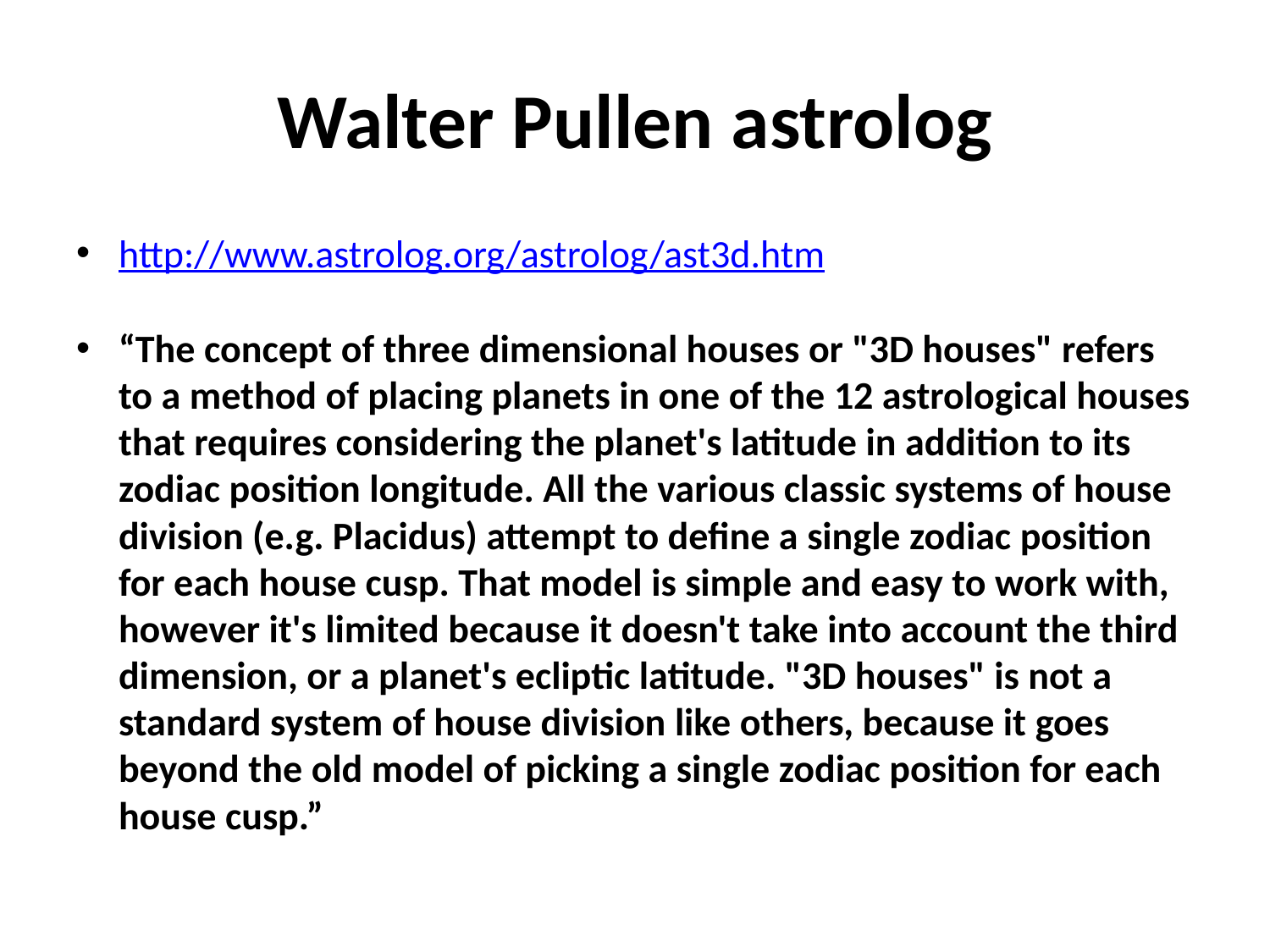

# Walter Pullen astrolog
http://www.astrolog.org/astrolog/ast3d.htm

“The concept of three dimensional houses or "3D houses" refers to a method of placing planets in one of the 12 astrological houses that requires considering the planet's latitude in addition to its zodiac position longitude. All the various classic systems of house division (e.g. Placidus) attempt to define a single zodiac position for each house cusp. That model is simple and easy to work with, however it's limited because it doesn't take into account the third dimension, or a planet's ecliptic latitude. "3D houses" is not a standard system of house division like others, because it goes beyond the old model of picking a single zodiac position for each house cusp.”